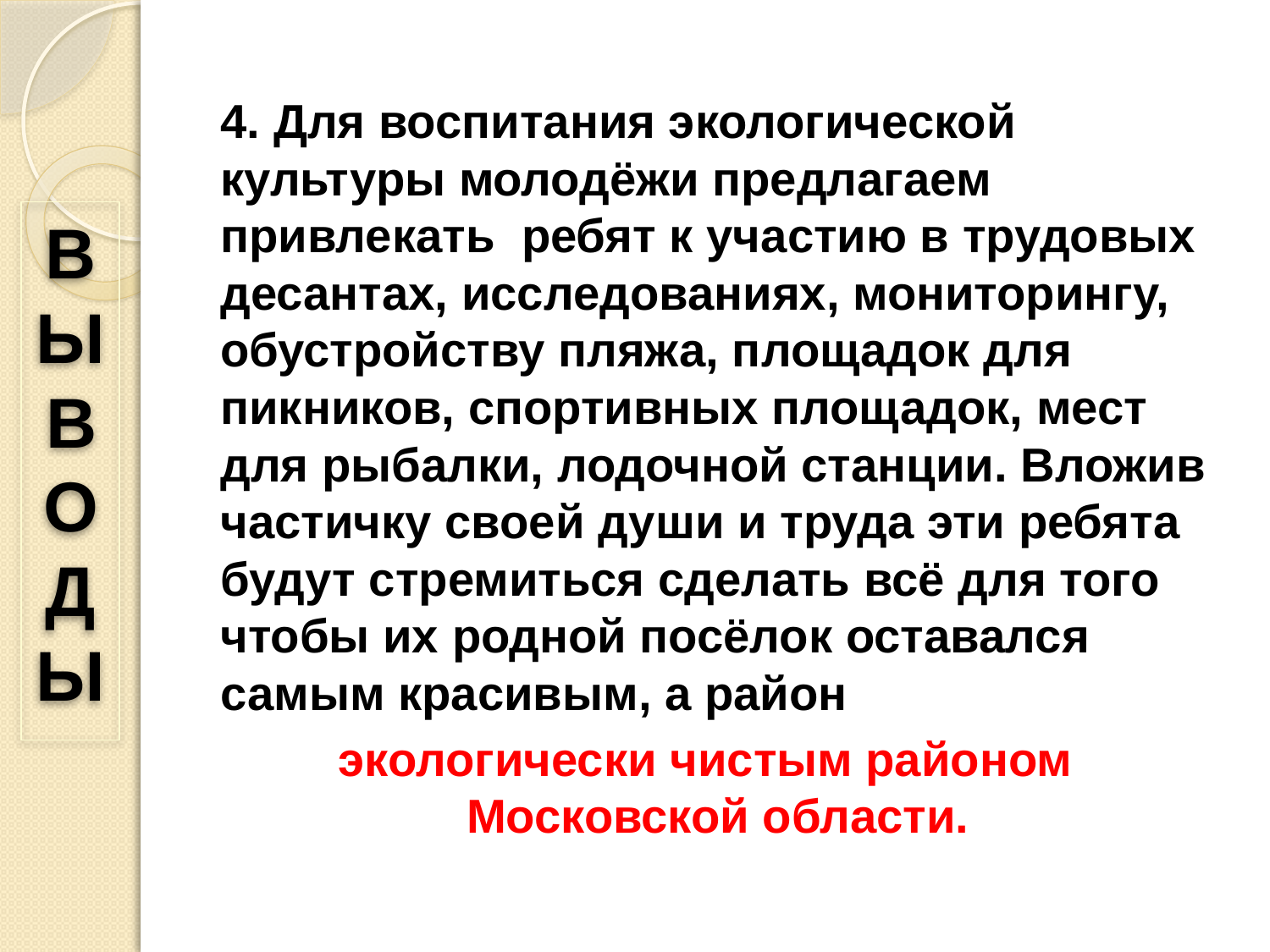

4. Для воспитания экологической культуры молодёжи предлагаем привлекать  ребят к участию в трудовых десантах, исследованиях, мониторингу, обустройству пляжа, площадок для пикников, спортивных площадок, мест для рыбалки, лодочной станции. Вложив частичку своей души и труда эти ребята будут стремиться сделать всё для того чтобы их родной посёлок оставался самым красивым, а район
 экологически чистым районом Московской области.

ВЫВОДЫ